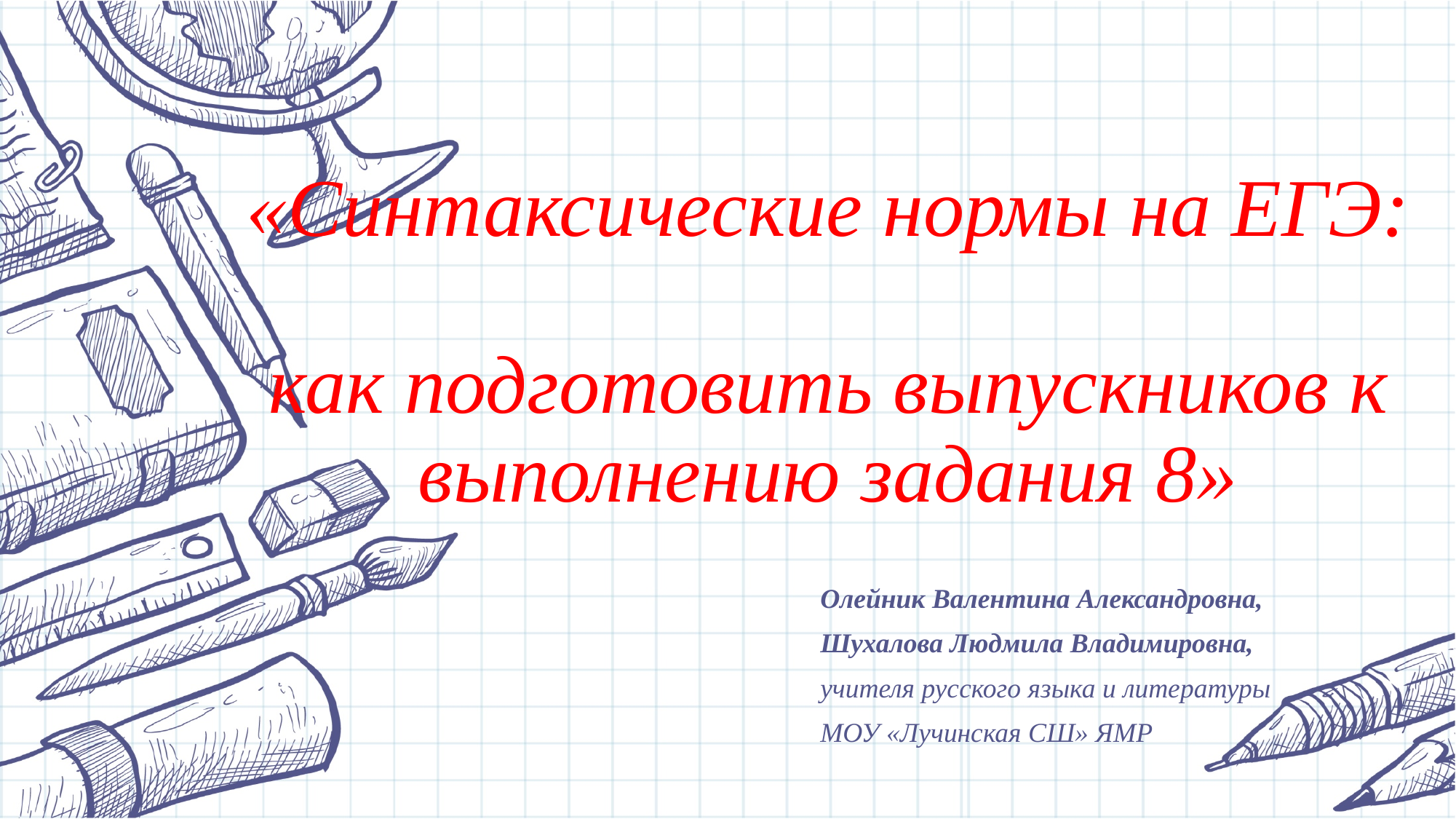

# «Синтаксические нормы на ЕГЭ: как подготовить выпускников к выполнению задания 8»
Олейник Валентина Александровна,
Шухалова Людмила Владимировна,
учителя русского языка и литературы
МОУ «Лучинская СШ» ЯМР